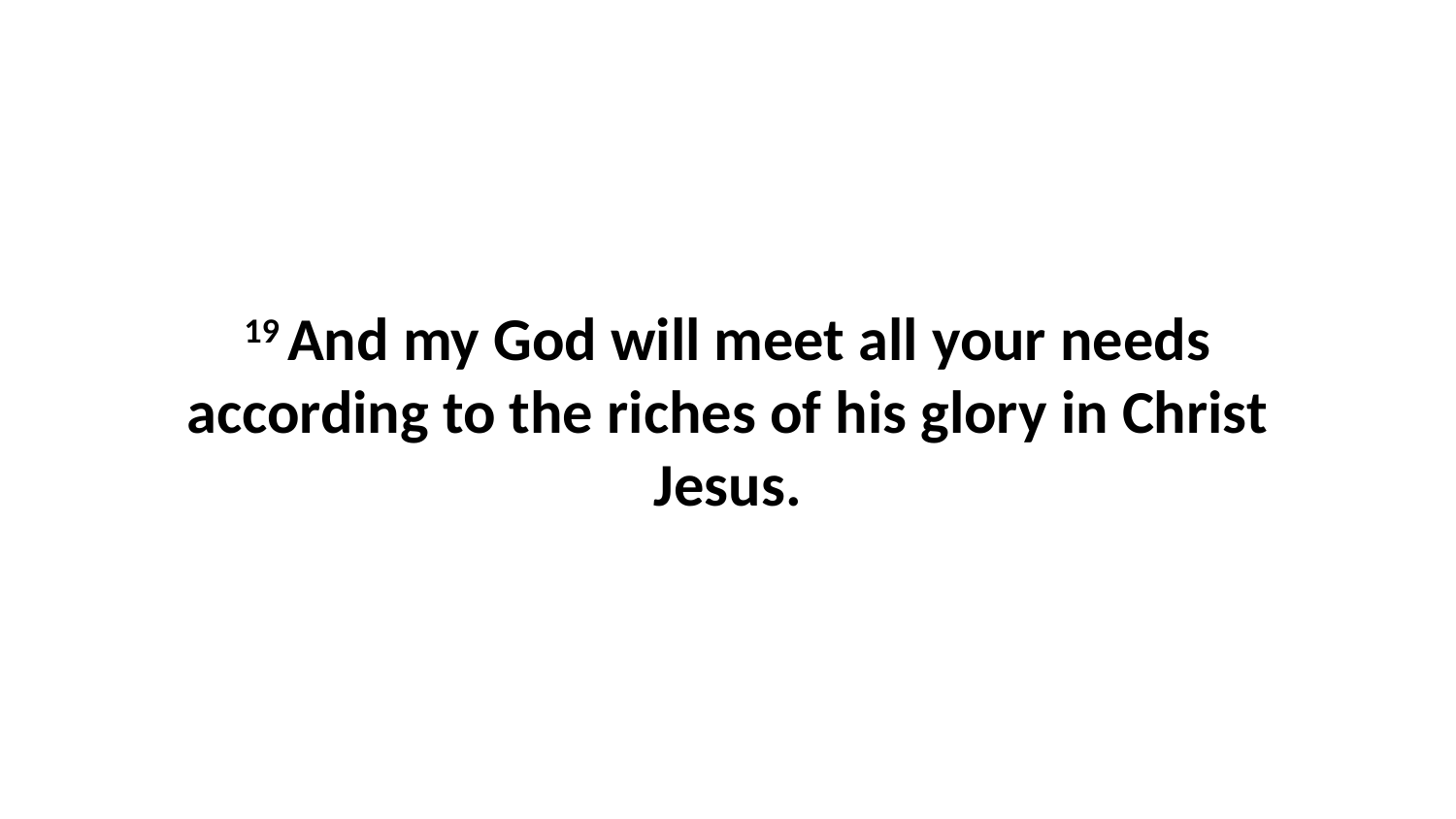

19 And my God will meet all your needs according to the riches of his glory in Christ Jesus.